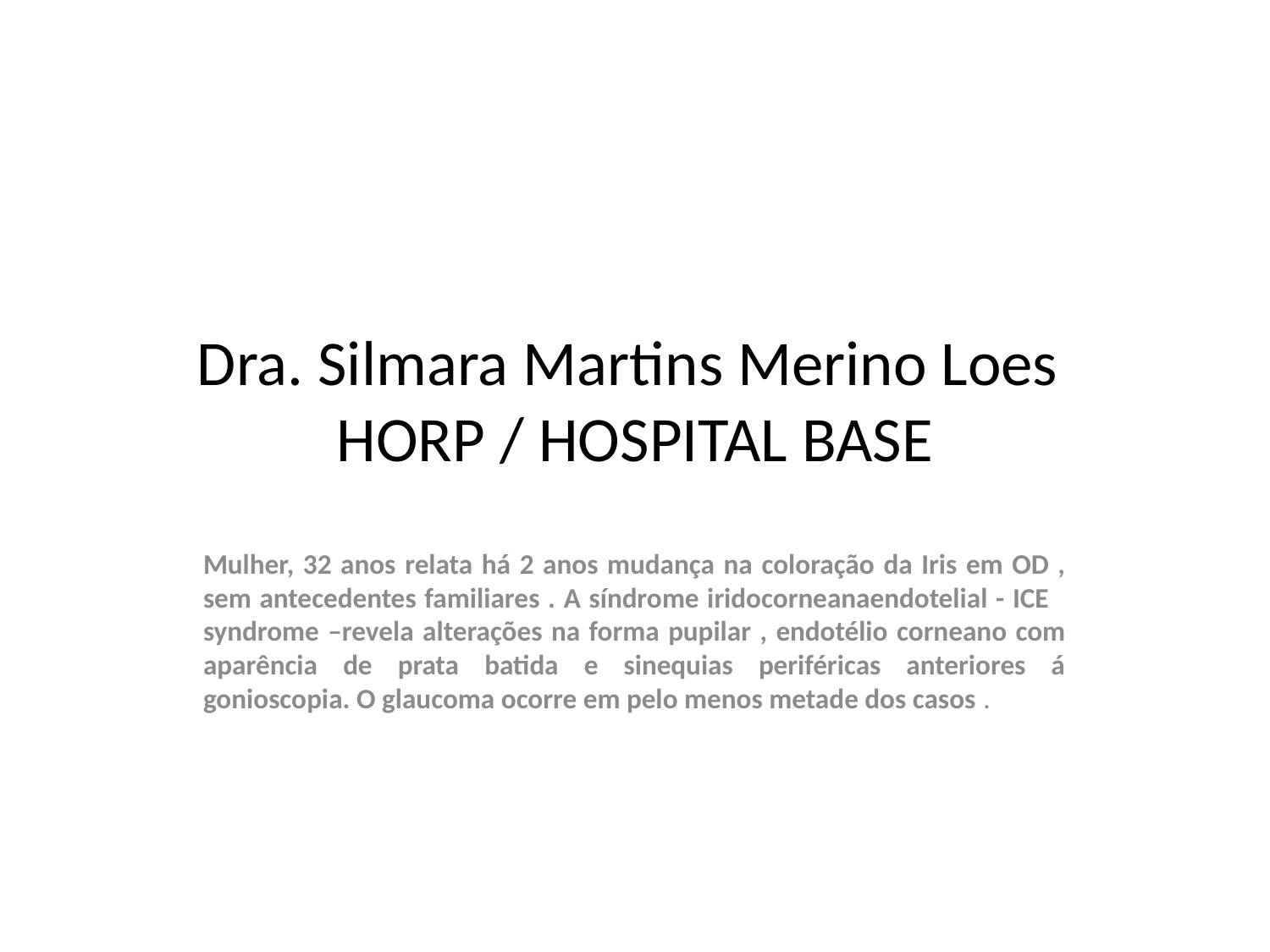

# Dra. Silmara Martins Merino Loes HORP / HOSPITAL BASE
Mulher, 32 anos relata há 2 anos mudança na coloração da Iris em OD , sem antecedentes familiares . A síndrome iridocorneanaendotelial - ICE   syndrome –revela alterações na forma pupilar , endotélio corneano com aparência de prata batida e sinequias periféricas anteriores á gonioscopia. O glaucoma ocorre em pelo menos metade dos casos .